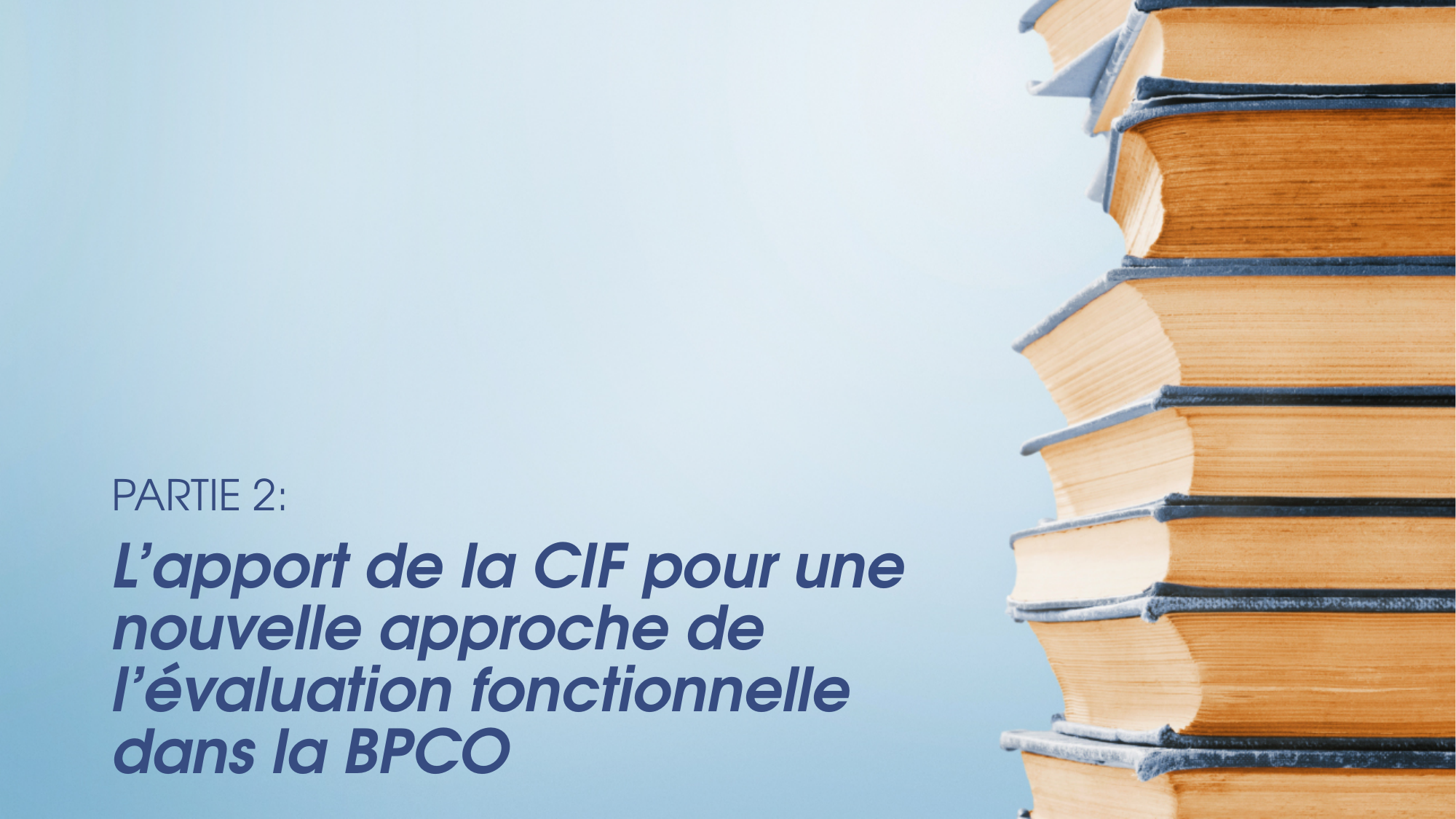

PARTIE 2:
# L’apport de la CIF pour une nouvelle approche de l’évaluation fonctionnelle dans la BPCO